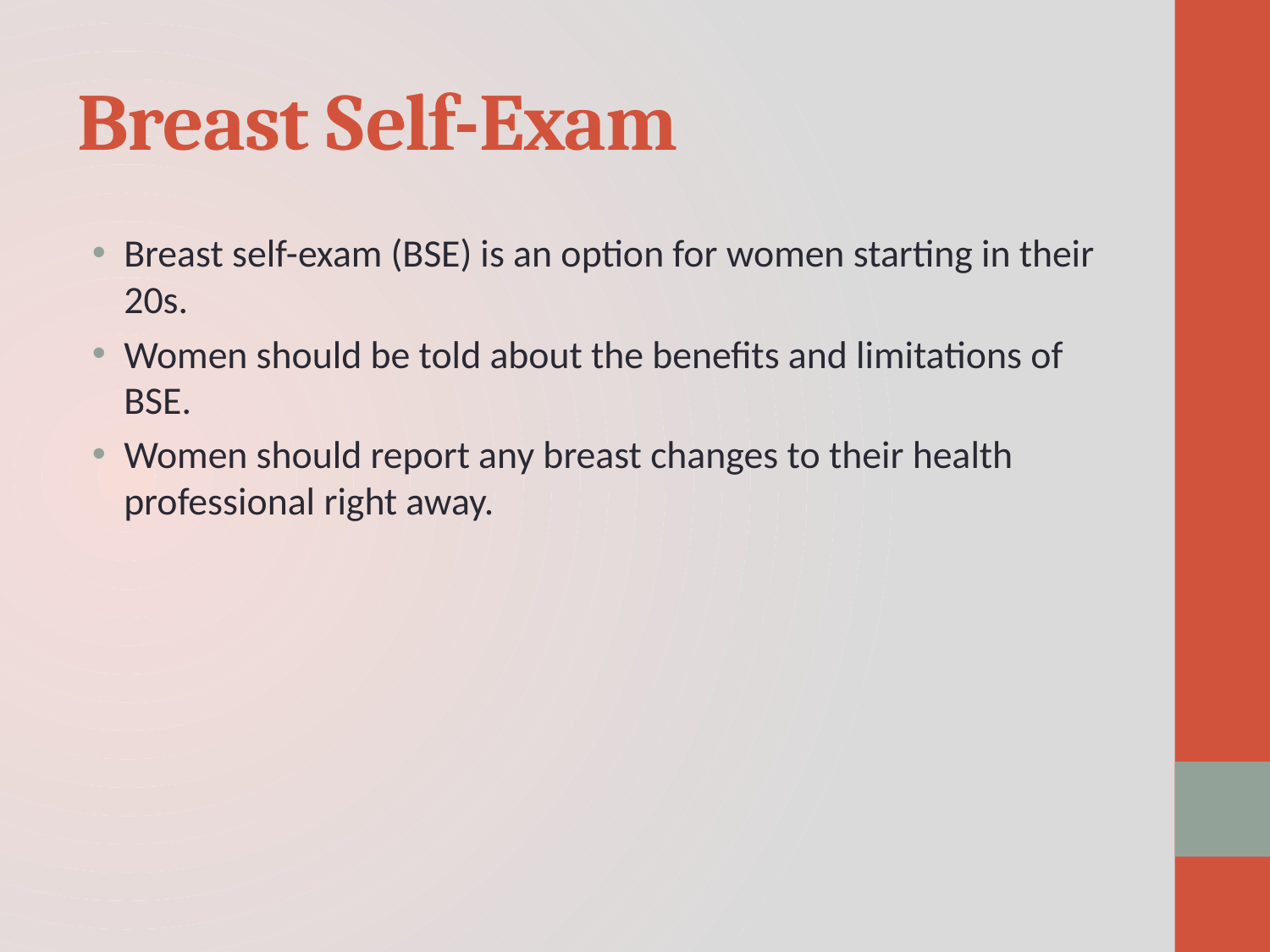

# Breast Self-Exam
Breast self-exam (BSE) is an option for women starting in their 20s.
Women should be told about the benefits and limitations of BSE.
Women should report any breast changes to their health professional right away.